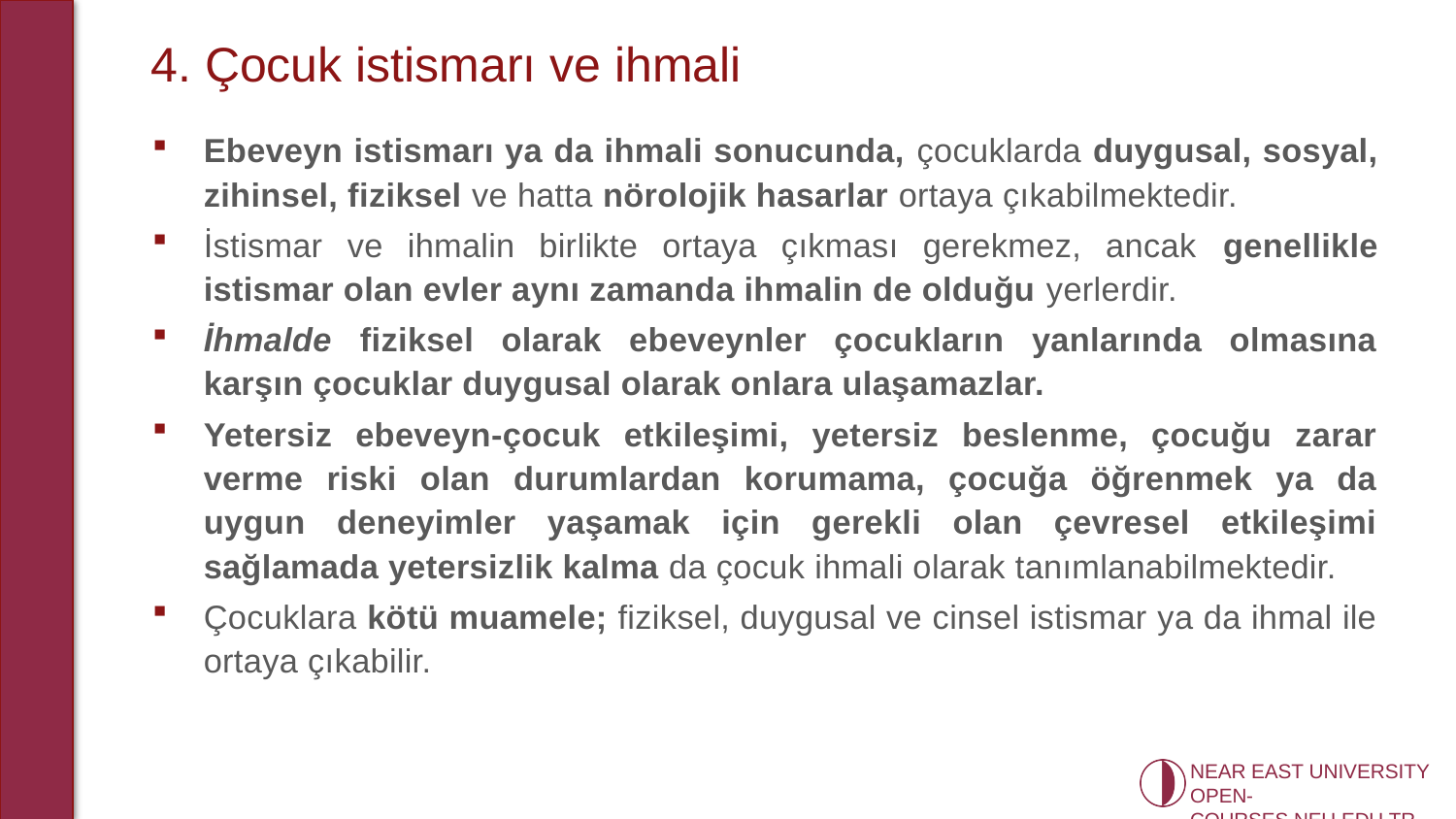

# 4. Çocuk istismarı ve ihmali
Ebeveyn istismarı ya da ihmali sonucunda, çocuklarda duygusal, sosyal, zihinsel, fiziksel ve hatta nörolojik hasarlar ortaya çıkabilmektedir.
İstismar ve ihmalin birlikte ortaya çıkması gerekmez, ancak genellikle istismar olan evler aynı zamanda ihmalin de olduğu yerlerdir.
İhmalde fiziksel olarak ebeveynler çocukların yanlarında olmasına karşın çocuklar duygusal olarak onlara ulaşamazlar.
Yetersiz ebeveyn-çocuk etkileşimi, yetersiz beslenme, çocuğu zarar verme riski olan durumlardan korumama, çocuğa öğrenmek ya da uygun deneyimler yaşamak için gerekli olan çevresel etkileşimi sağlamada yetersizlik kalma da çocuk ihmali olarak tanımlanabilmektedir.
Çocuklara kötü muamele; fiziksel, duygusal ve cinsel istismar ya da ihmal ile ortaya çıkabilir.